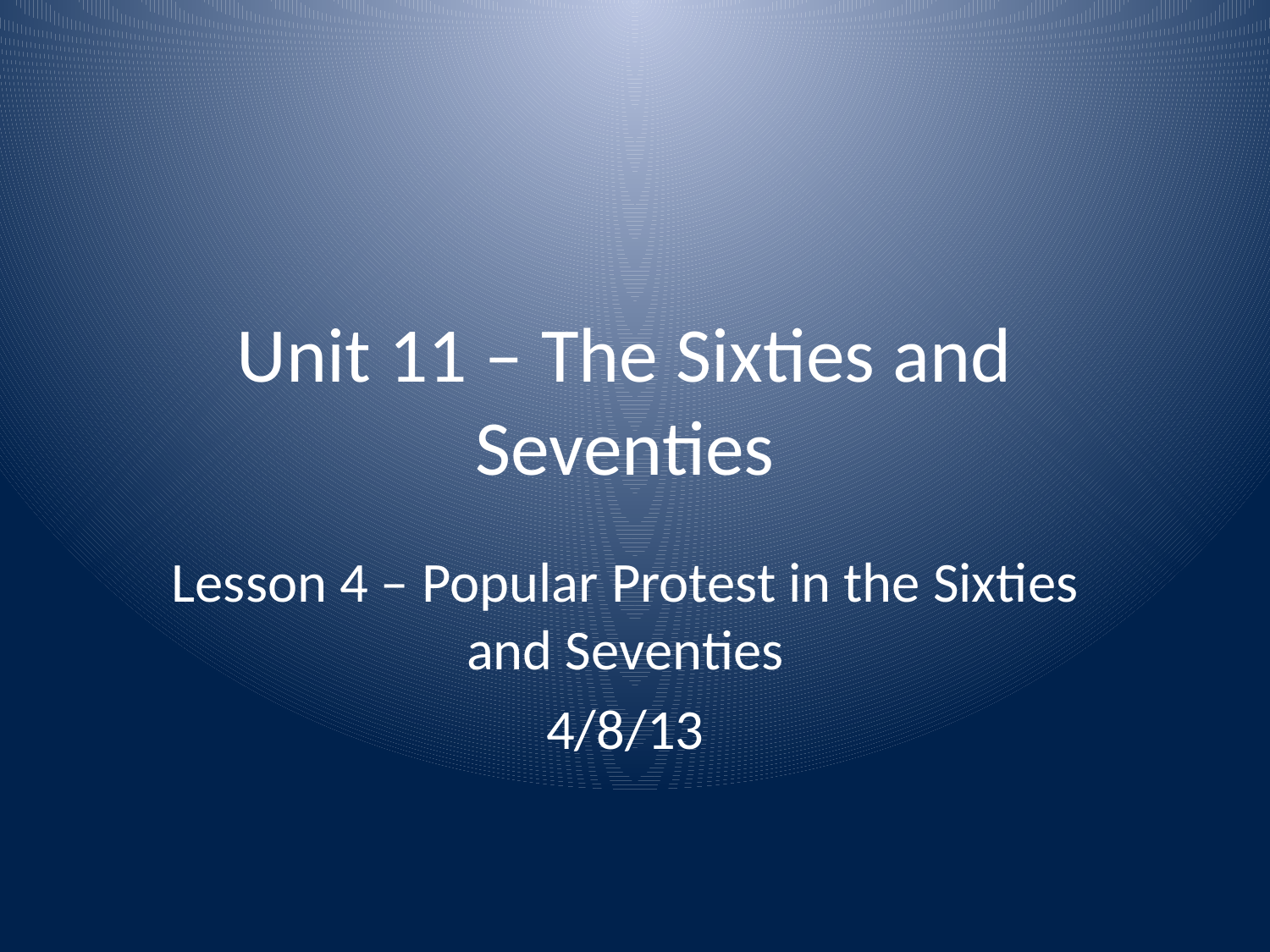

# Unit 11 – The Sixties and Seventies
Lesson 4 – Popular Protest in the Sixties and Seventies
4/8/13